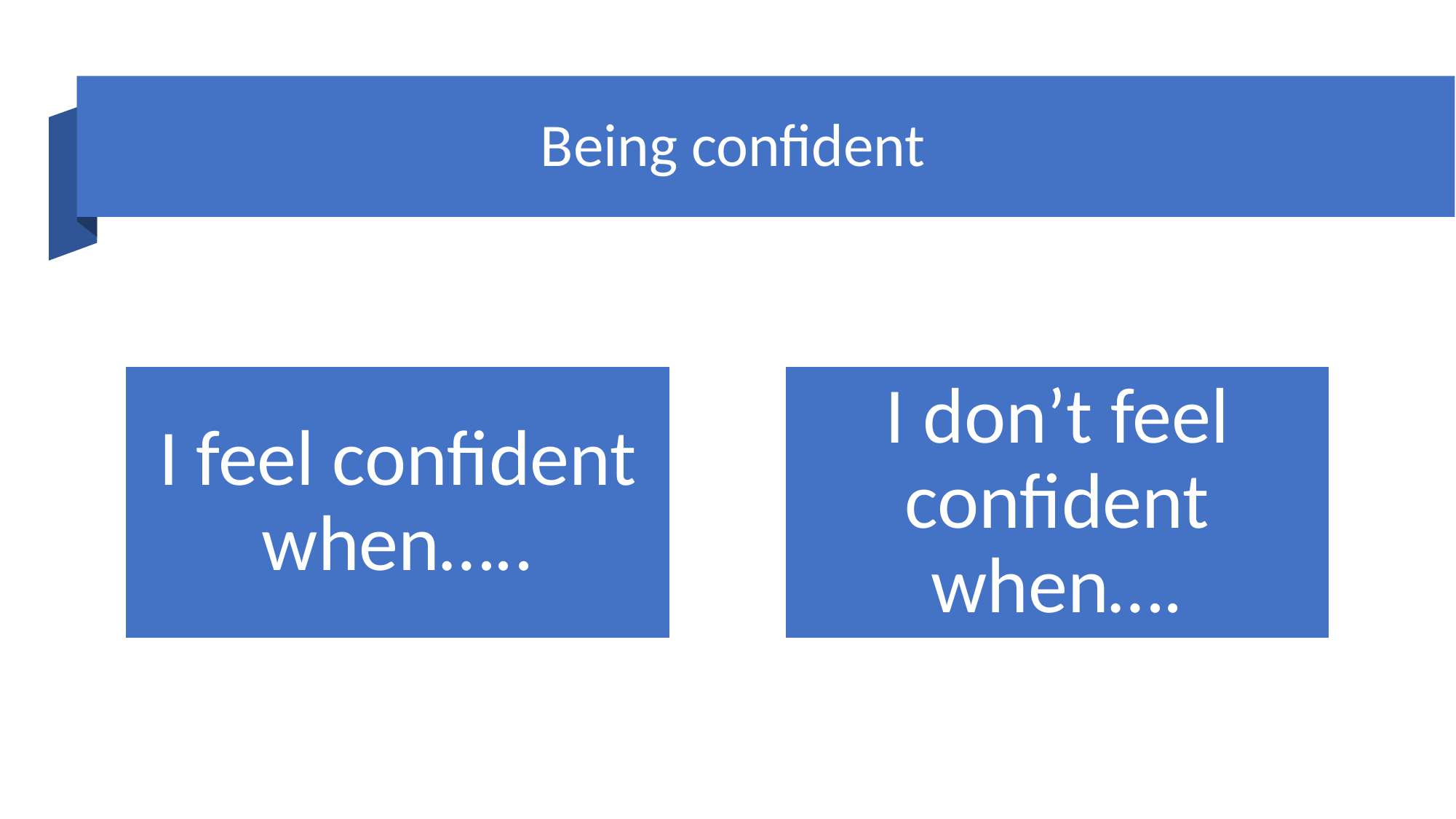

# Being confident

I feel confident when…..
I don’t feel confident when….